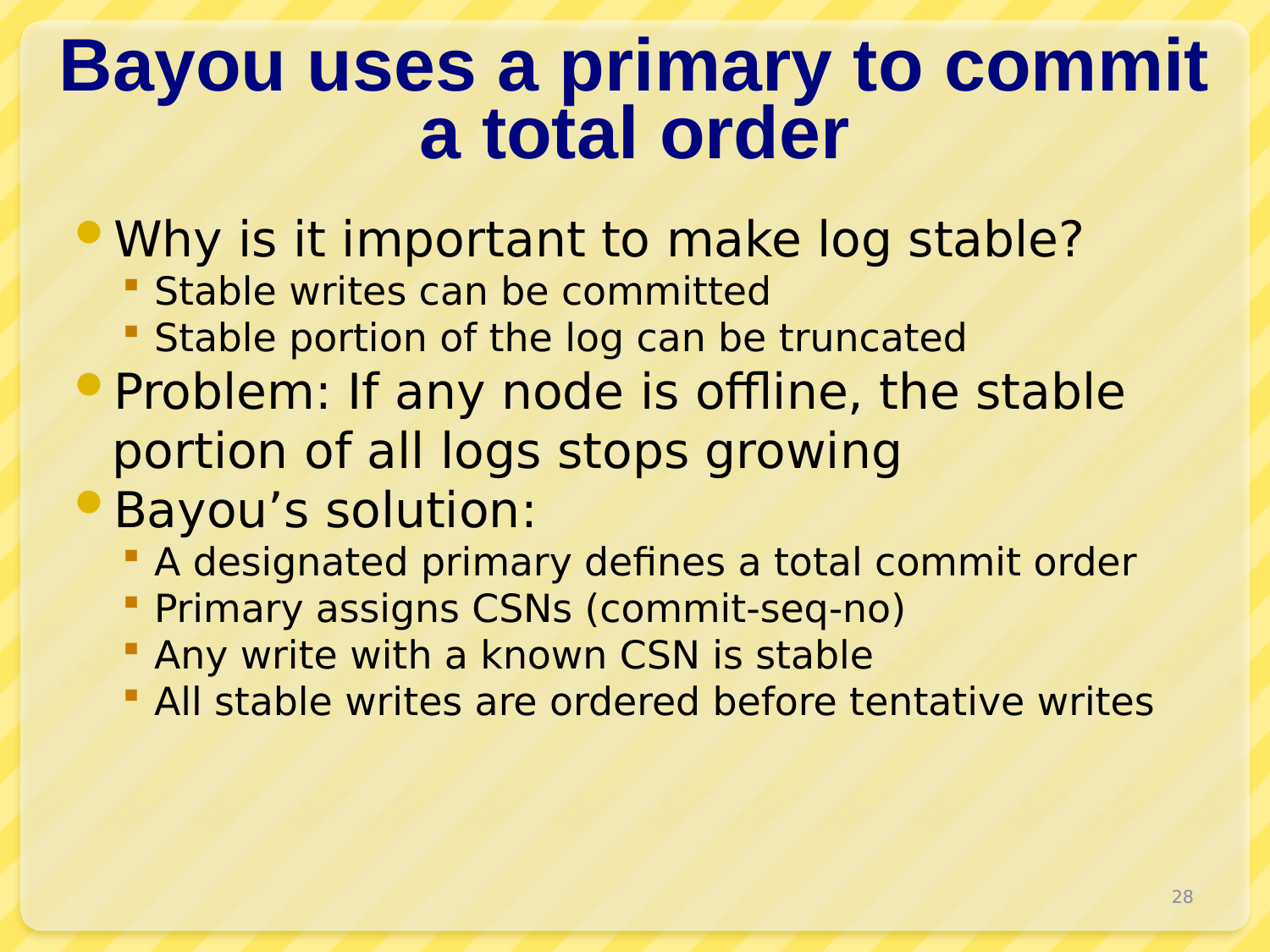

# Bayou uses a primary to commit a total order
Why is it important to make log stable?
Stable writes can be committed
Stable portion of the log can be truncated
Problem: If any node is offline, the stable portion of all logs stops growing
Bayou’s solution:
A designated primary defines a total commit order
Primary assigns CSNs (commit-seq-no)
Any write with a known CSN is stable
All stable writes are ordered before tentative writes

28